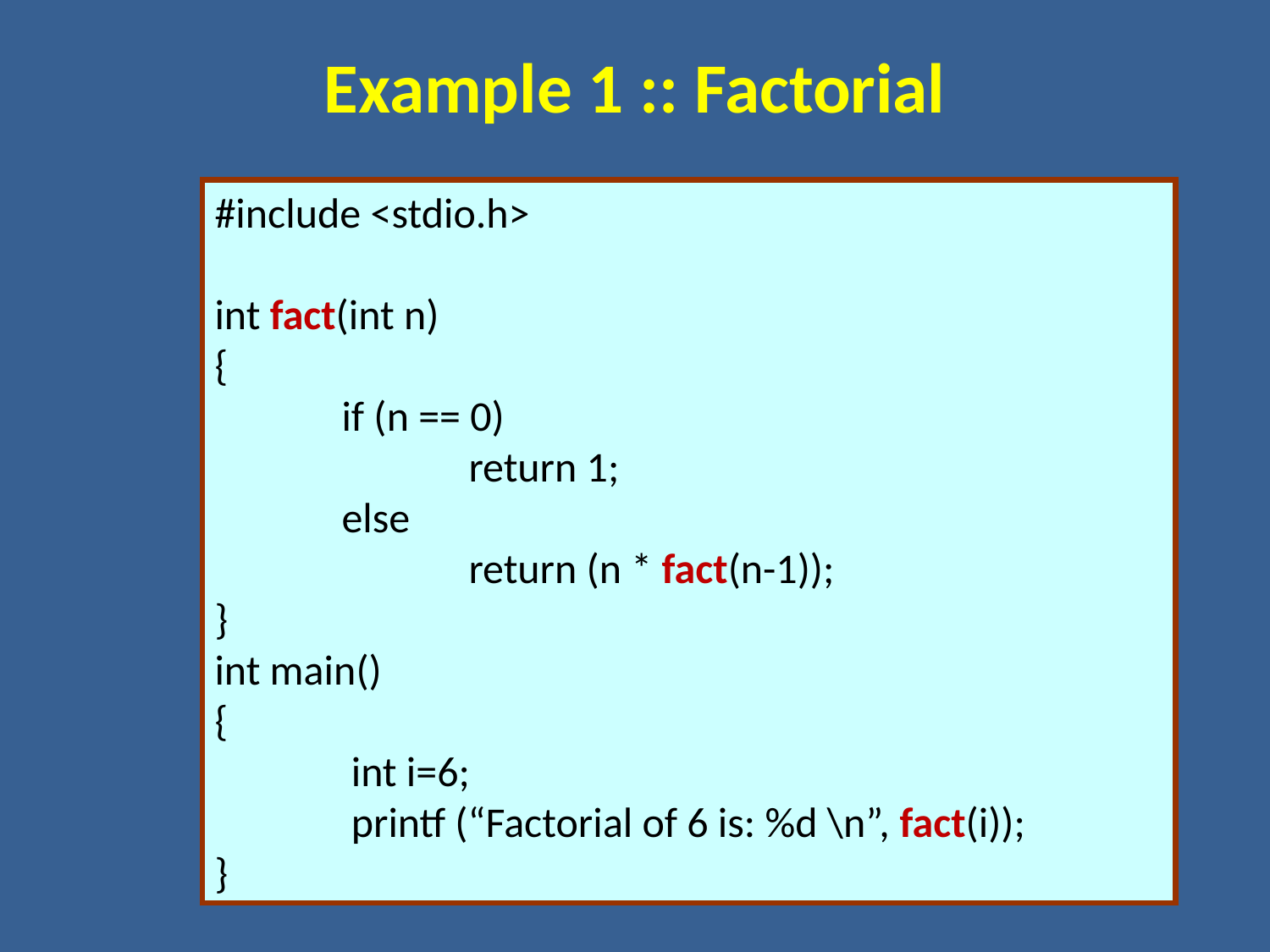

# Example 1 :: Factorial
#include <stdio.h>

int fact(int n)
{
	if (n == 0)
		return 1;
  	else
		return (n * fact(n-1));
}
int main()
{
	 int i=6;
	 printf (“Factorial of 6 is: %d \n”, fact(i));
}